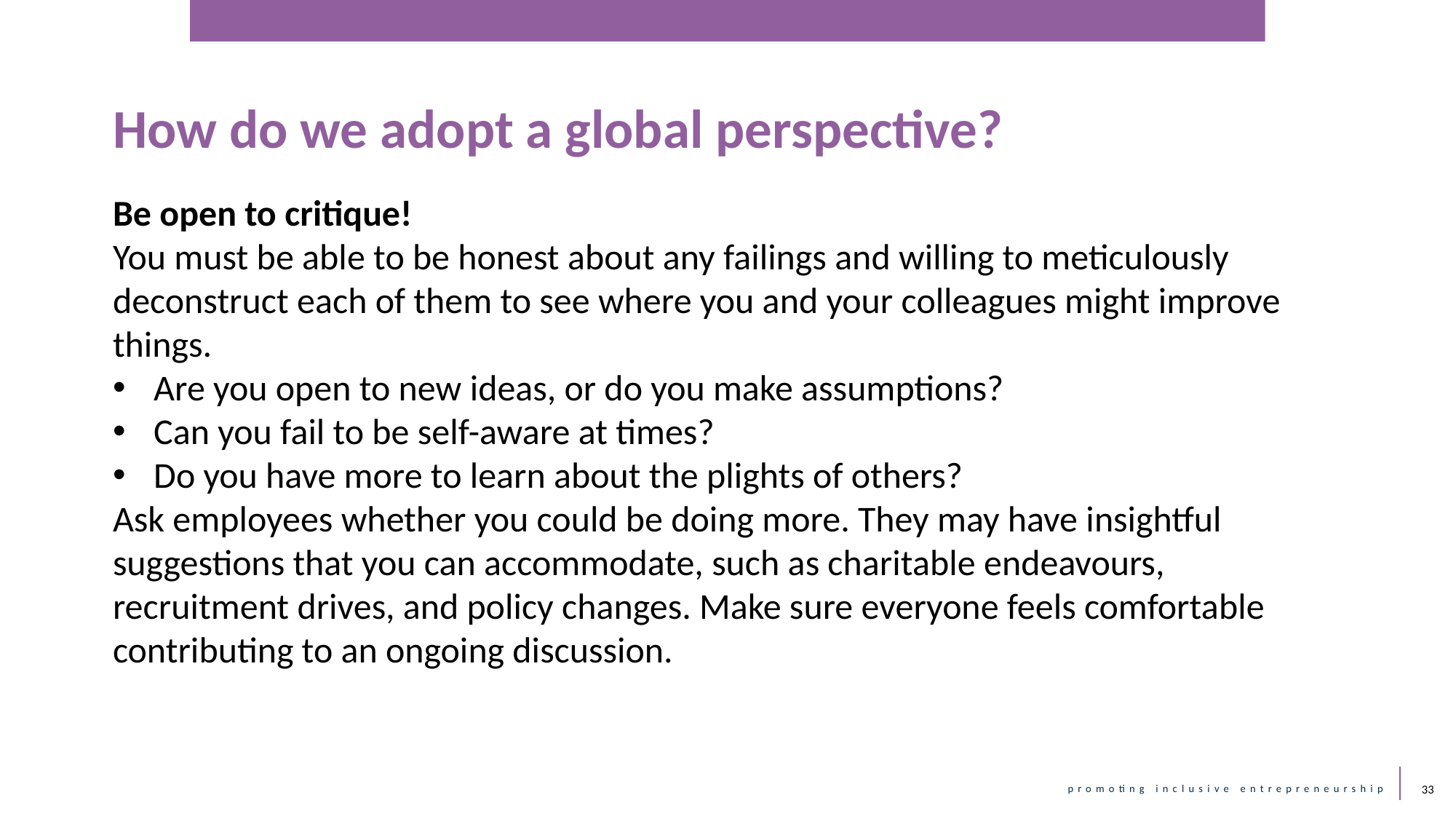

How do we adopt a global perspective?
Be open to critique!
You must be able to be honest about any failings and willing to meticulously deconstruct each of them to see where you and your colleagues might improve things.
Are you open to new ideas, or do you make assumptions?
Can you fail to be self-aware at times?
Do you have more to learn about the plights of others?
Ask employees whether you could be doing more. They may have insightful suggestions that you can accommodate, such as charitable endeavours, recruitment drives, and policy changes. Make sure everyone feels comfortable contributing to an ongoing discussion.

33